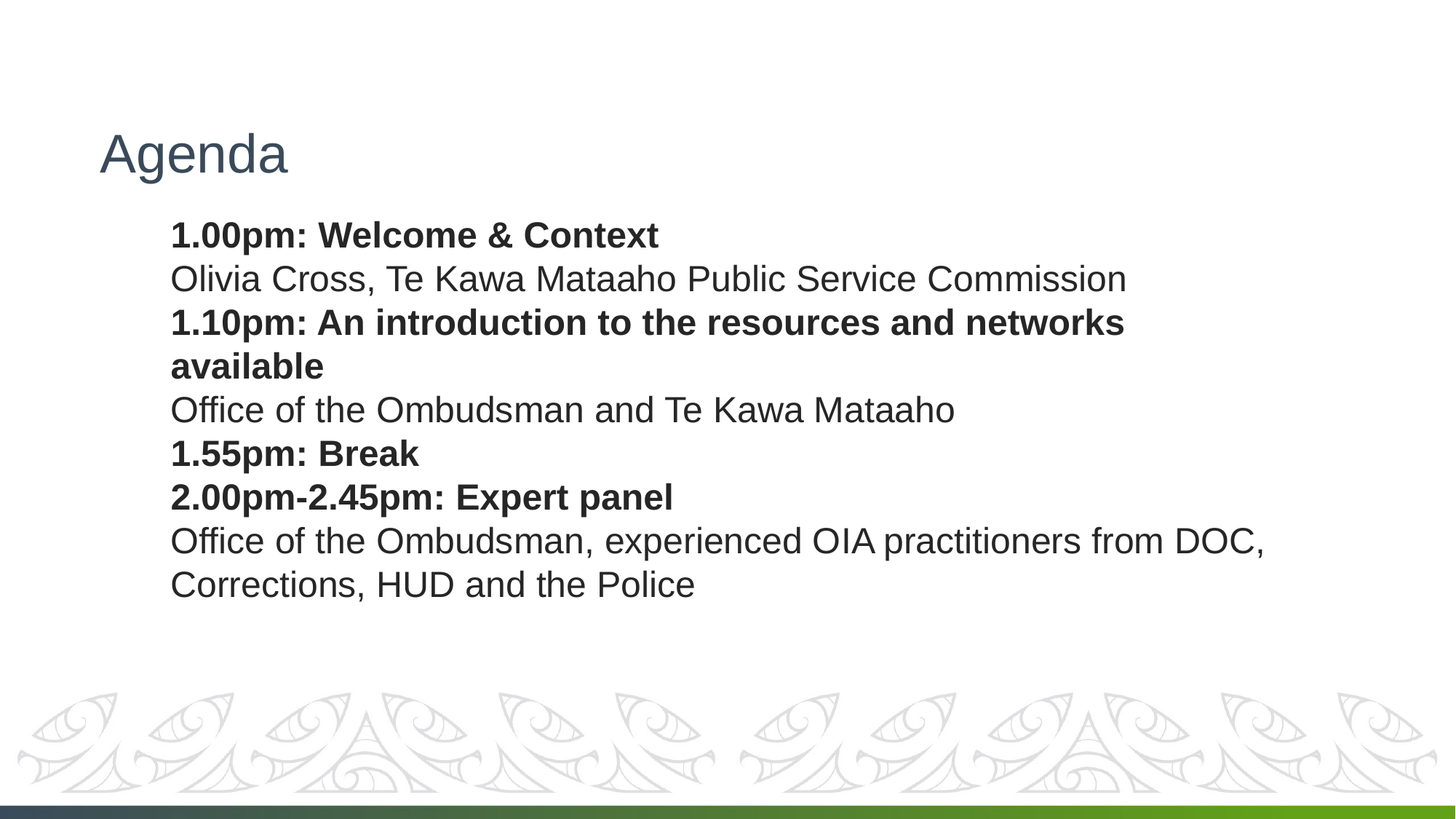

# Agenda
1.00pm: Welcome & Context
Olivia Cross, Te Kawa Mataaho Public Service Commission
1.10pm: An introduction to the resources and networks available
Office of the Ombudsman and Te Kawa Mataaho
1.55pm: Break
2.00pm-2.45pm: Expert panel
Office of the Ombudsman, experienced OIA practitioners from DOC, Corrections, HUD and the Police